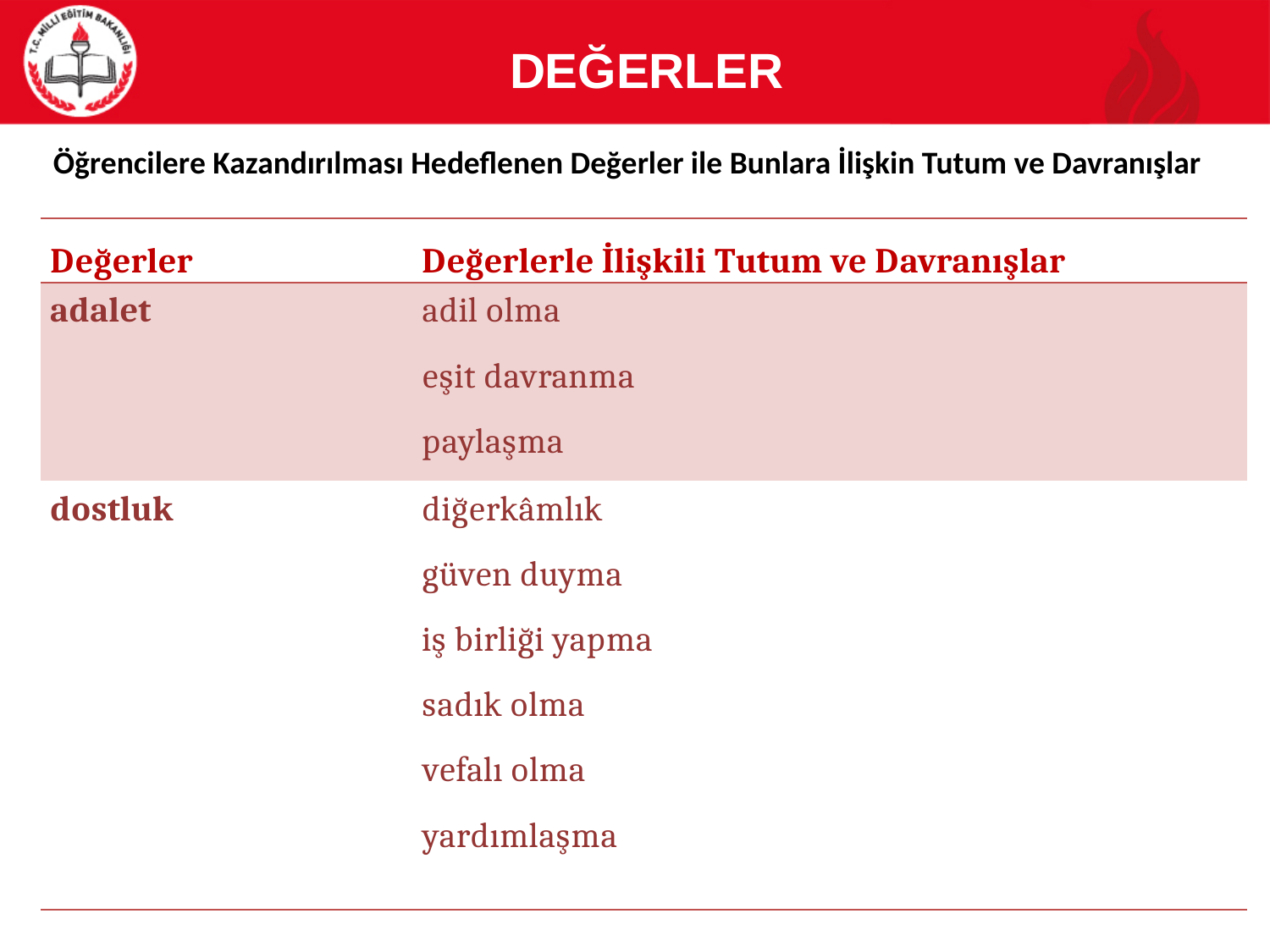

DEĞERLER
Öğrencilere Kazandırılması Hedeflenen Değerler ile Bunlara İlişkin Tutum ve Davranışlar
| Değerler | Değerlerle İlişkili Tutum ve Davranışlar |
| --- | --- |
| adalet | adil olma eşit davranma paylaşma |
| dostluk | diğerkâmlık güven duyma iş birliği yapma sadık olma vefalı olma yardımlaşma |